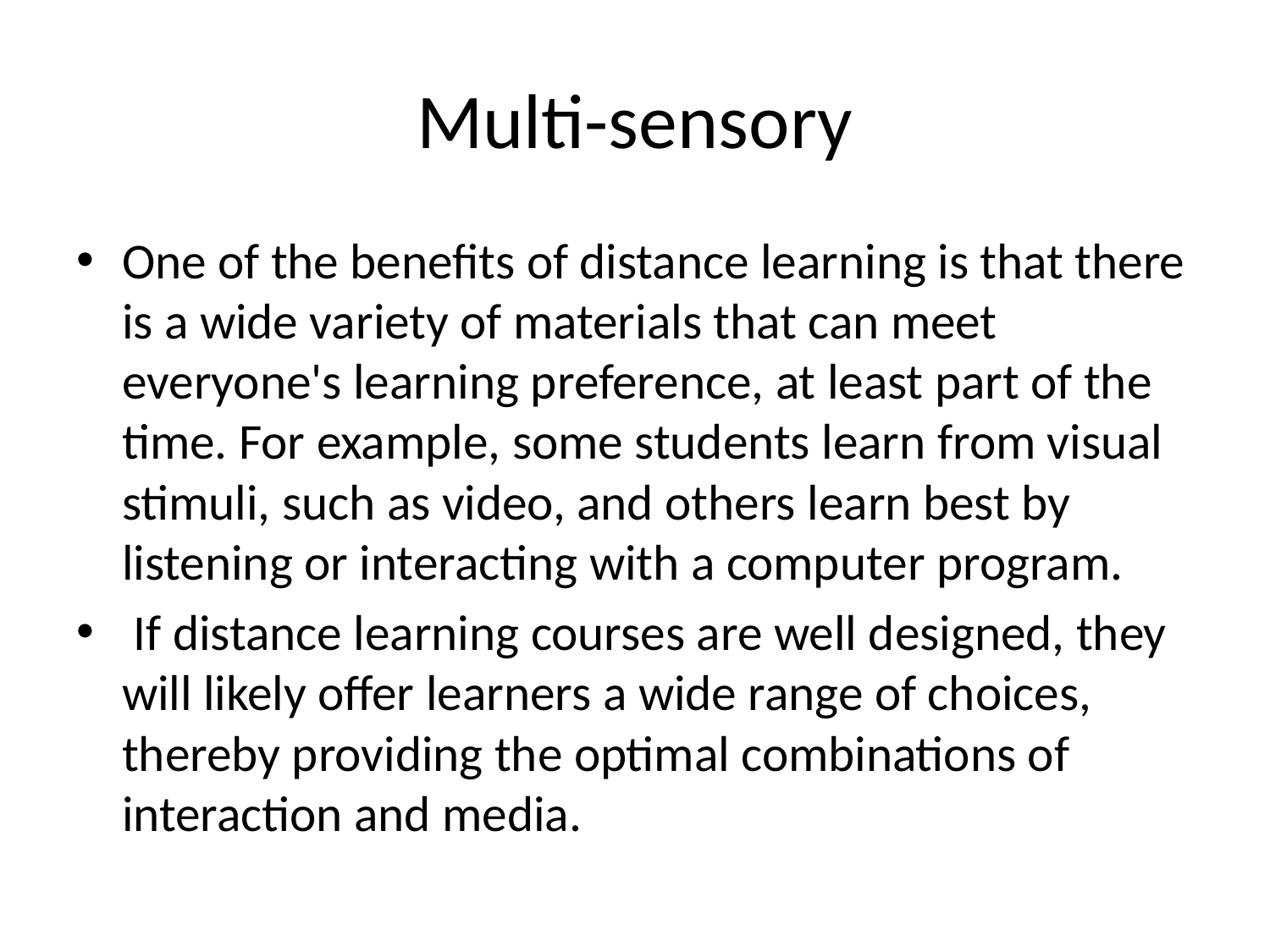

# Multi-sensory
One of the benefits of distance learning is that there is a wide variety of materials that can meet everyone's learning preference, at least part of the time. For example, some students learn from visual stimuli, such as video, and others learn best by listening or interacting with a computer program.
 If distance learning courses are well designed, they will likely offer learners a wide range of choices, thereby providing the optimal combinations of interaction and media.